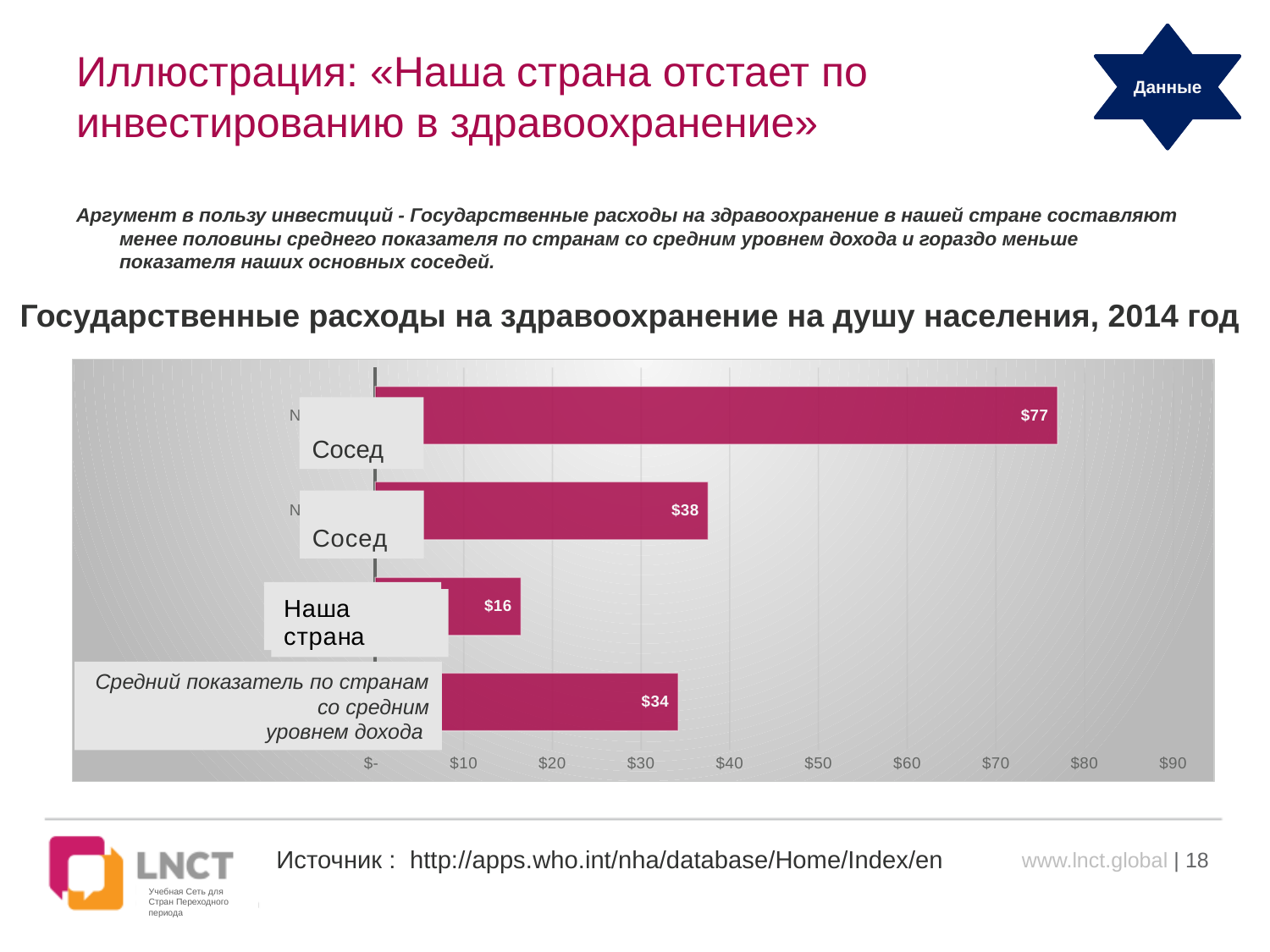

Данные
Data
# Иллюстрация: «Наша страна отстает по инвестированию в здравоохранение»
Аргумент в пользу инвестиций - Государственные расходы на здравоохранение в нашей стране составляют менее половины среднего показателя по странам со средним уровнем дохода и гораздо меньше показателя наших основных соседей.
Государственные расходы на здравоохранение на душу населения, 2014 год

### Chart

| Category |  |
|---|---|
| Lower middle income country average | 34.17680176886513 |
| Our country | 16.45874107589563 |
| Neighbor 1 | 37.55697289850398 |
| Neighbor 2 | 76.96165789693364 |
    Сосед
Средний показатель по странам со средним
 уровнем дохода
www.lnct.global | 18
Источник :  http://apps.who.int/nha/database/Home/Index/en
Учебная Сеть для Стран Переходного периода